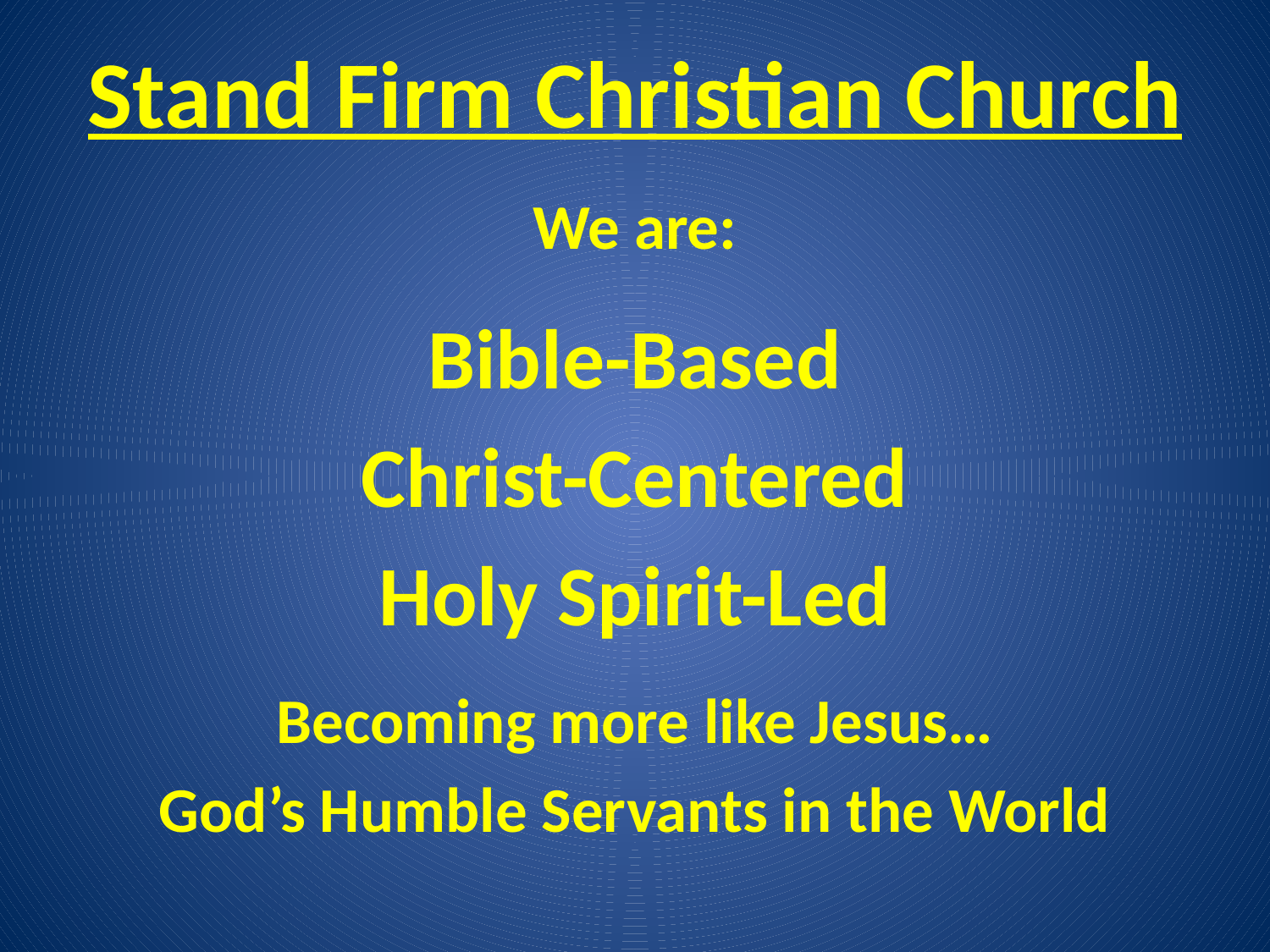

# Stand Firm Christian Church
We are:

Bible-Based
Christ-Centered
Holy Spirit-Led

Becoming more like Jesus…
God’s Humble Servants in the World